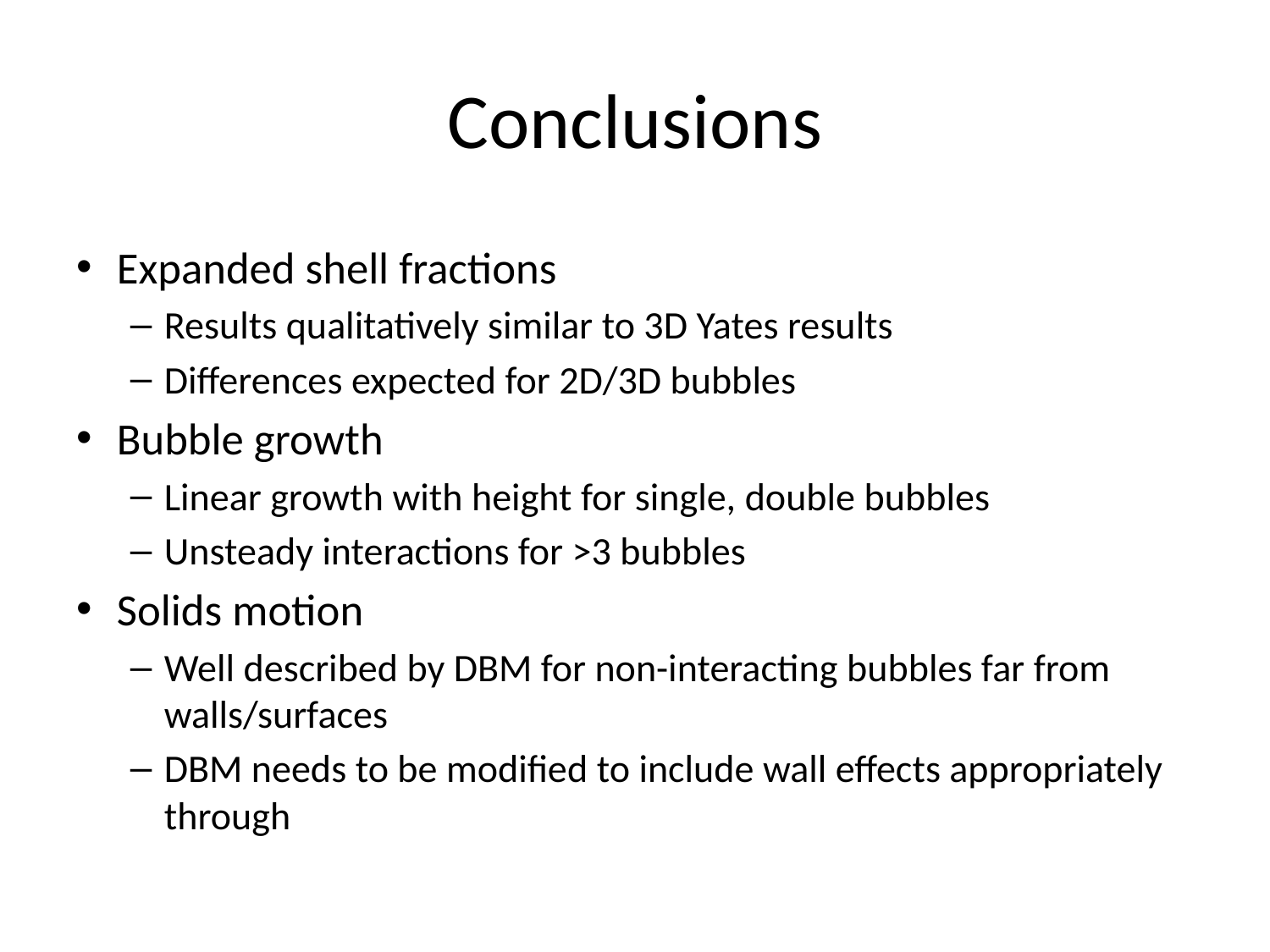

# Conclusions
Expanded shell fractions
Results qualitatively similar to 3D Yates results
Differences expected for 2D/3D bubbles
Bubble growth
Linear growth with height for single, double bubbles
Unsteady interactions for >3 bubbles
Solids motion
Well described by DBM for non-interacting bubbles far from walls/surfaces
DBM needs to be modified to include wall effects appropriately through